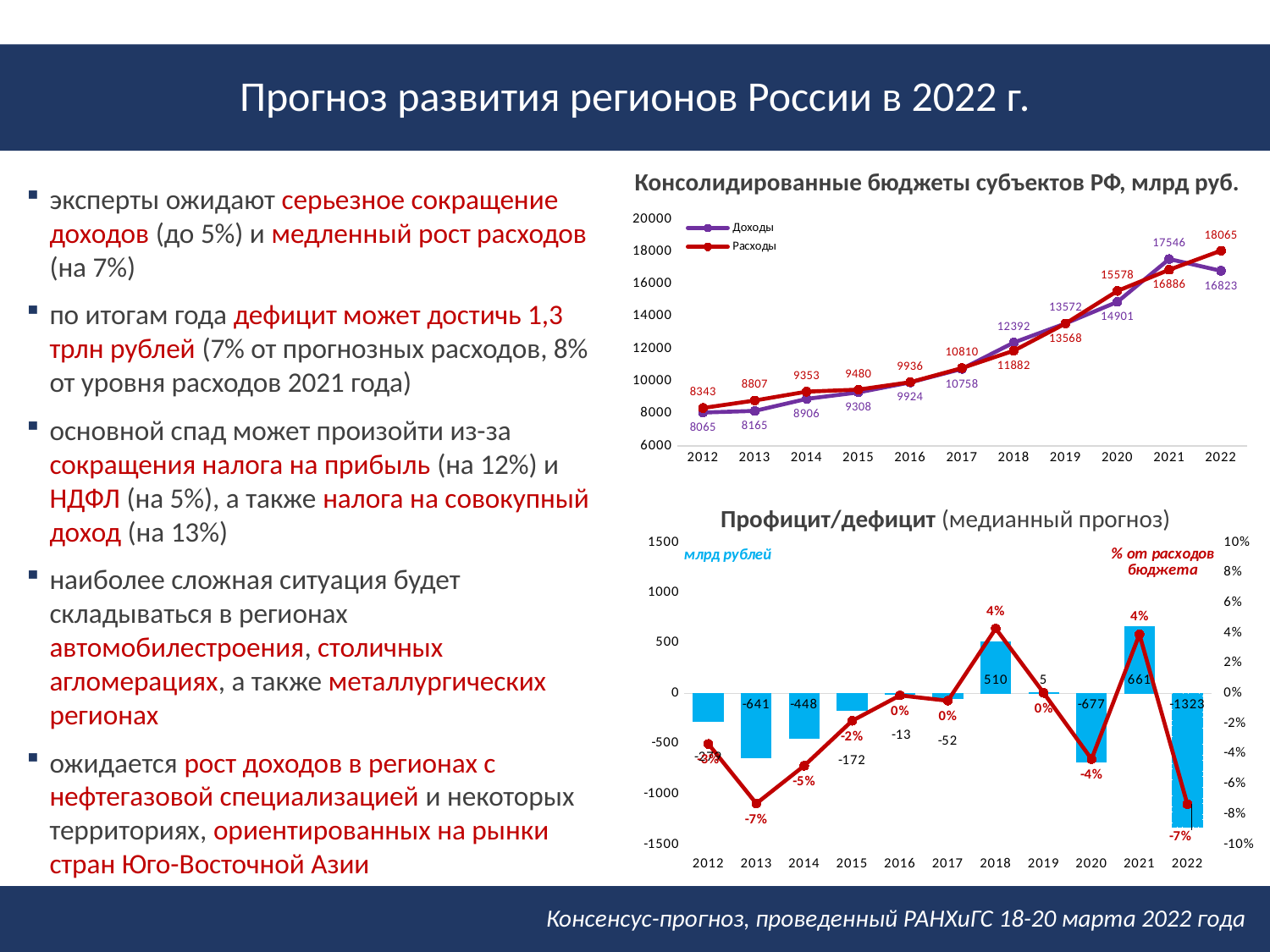

Прогноз развития регионов России в 2022 г.
Консолидированные бюджеты субъектов РФ, млрд руб.
эксперты ожидают серьезное сокращение доходов (до 5%) и медленный рост расходов (на 7%)
по итогам года дефицит может достичь 1,3 трлн рублей (7% от прогнозных расходов, 8% от уровня расходов 2021 года)
основной спад может произойти из-за сокращения налога на прибыль (на 12%) и НДФЛ (на 5%), а также налога на совокупный доход (на 13%)
наиболее сложная ситуация будет складываться в регионах автомобилестроения, столичных агломерациях, а также металлургических регионах
ожидается рост доходов в регионах с нефтегазовой специализацией и некоторых территориях, ориентированных на рынки стран Юго-Восточной Азии

### Chart

| Category | Доходы | Расходы |
|---|---|---|
| 2012 | 8064.52144804722 | 8343.18297750104 |
| 2013 | 8165.12459604568 | 8806.60501063141 |
| 2014 | 8905.65906805637 | 9353.2640880655 |
| 2015 | 9308.151575959631 | 9479.751626545929 |
| 2016 | 9923.841169754529 | 9936.43918567705 |
| 2017 | 10758.14420185043 | 10810.05061272119 |
| 2018 | 12392.45010248131 | 11882.16220767302 |
| 2019 | 13572.31300619125 | 13567.592722896561 |
| 2020 | 14901.16596959333 | 15577.734141413759 |
| 2021 | 17546.32433343618 | 16885.56471962589 |
| 2022 | 16822.797029134086 | 18065.352449056296 |
Профицит/дефицит (медианный прогноз)

### Chart

| Category | Профицит/дефицит  (медианный прогноз), млрд рублей | Профицит/дефицит  (медианный прогноз), % от расходов бюджета |
|---|---|---|
| 2012 | -278.66152945381964 | -0.033399906271417375 |
| 2013 | -641.4804145857306 | -0.07284082956046398 |
| 2014 | -447.6050200091304 | -0.047855488286732084 |
| 2015 | -171.60005058629758 | -0.01810174541976078 |
| 2016 | -12.598015922521881 | -0.0012678602150236454 |
| 2017 | -51.90641087076074 | -0.004801680651677768 |
| 2018 | 510.28789480829073 | 0.04294571020742062 |
| 2019 | 4.72028329468958 | 0.0003479086814511809 |
| 2020 | -676.5681718204287 | -0.043431744673428266 |
| 2021 | 660.759613810289 | 0.03913162661609392 |
| 2022 | -1323.4675331208455 | -0.07325998963225216 |
Консенсус-прогноз, проведенный РАНХиГС 18-20 марта 2022 года